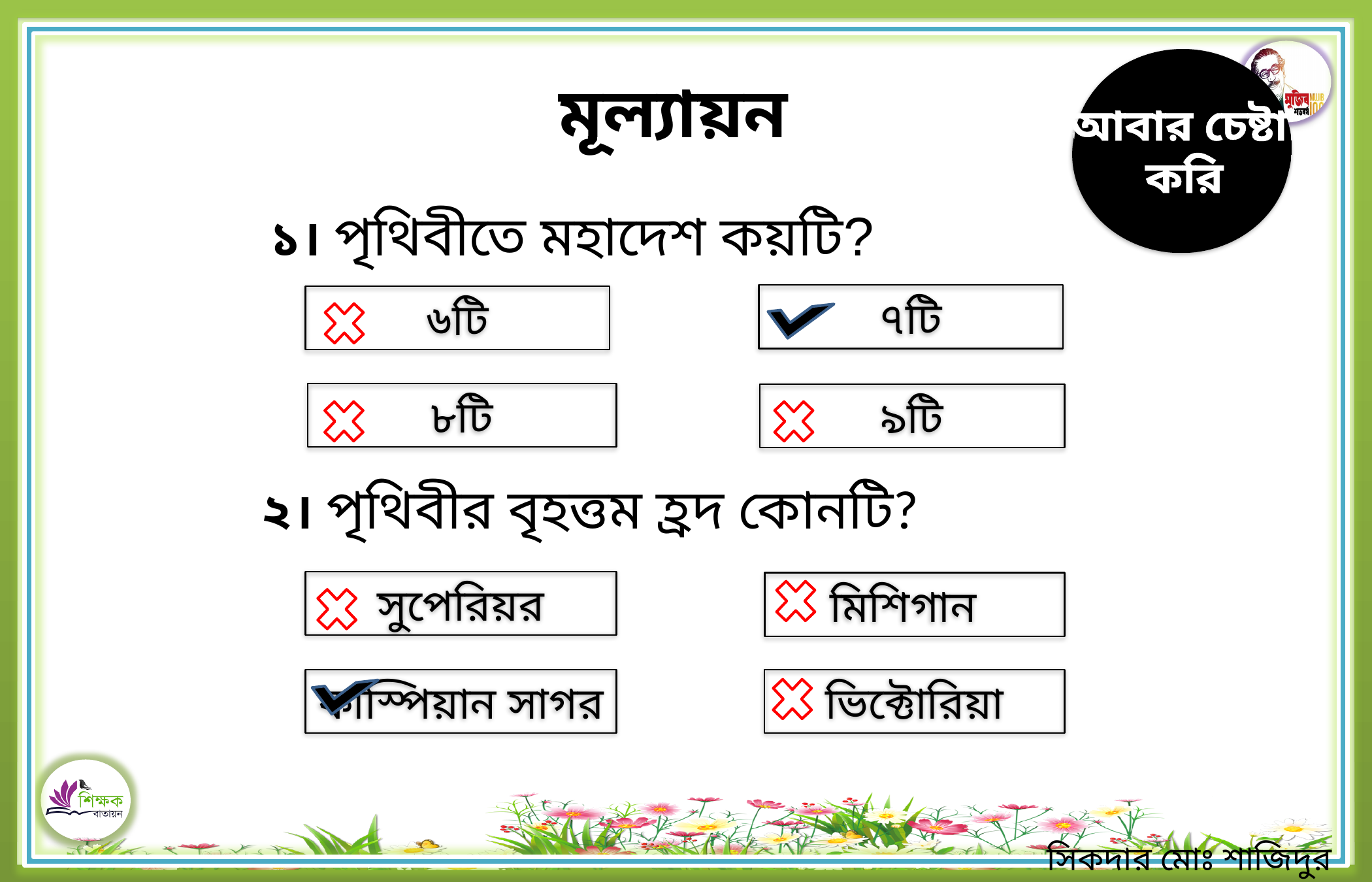

আবার চেষ্টা
করি

উত্তর সঠিক
হয়েছে
মূল্যায়ন
১। পৃথিবীতে মহাদেশ কয়টি?

৭টি
৬টি

৮টি
৯টি

২। পৃথিবীর বৃহত্তম হ্রদ কোনটি?
সুপেরিয়র

মিশিগান

কাস্পিয়ান সাগর
ভিক্টোরিয়া